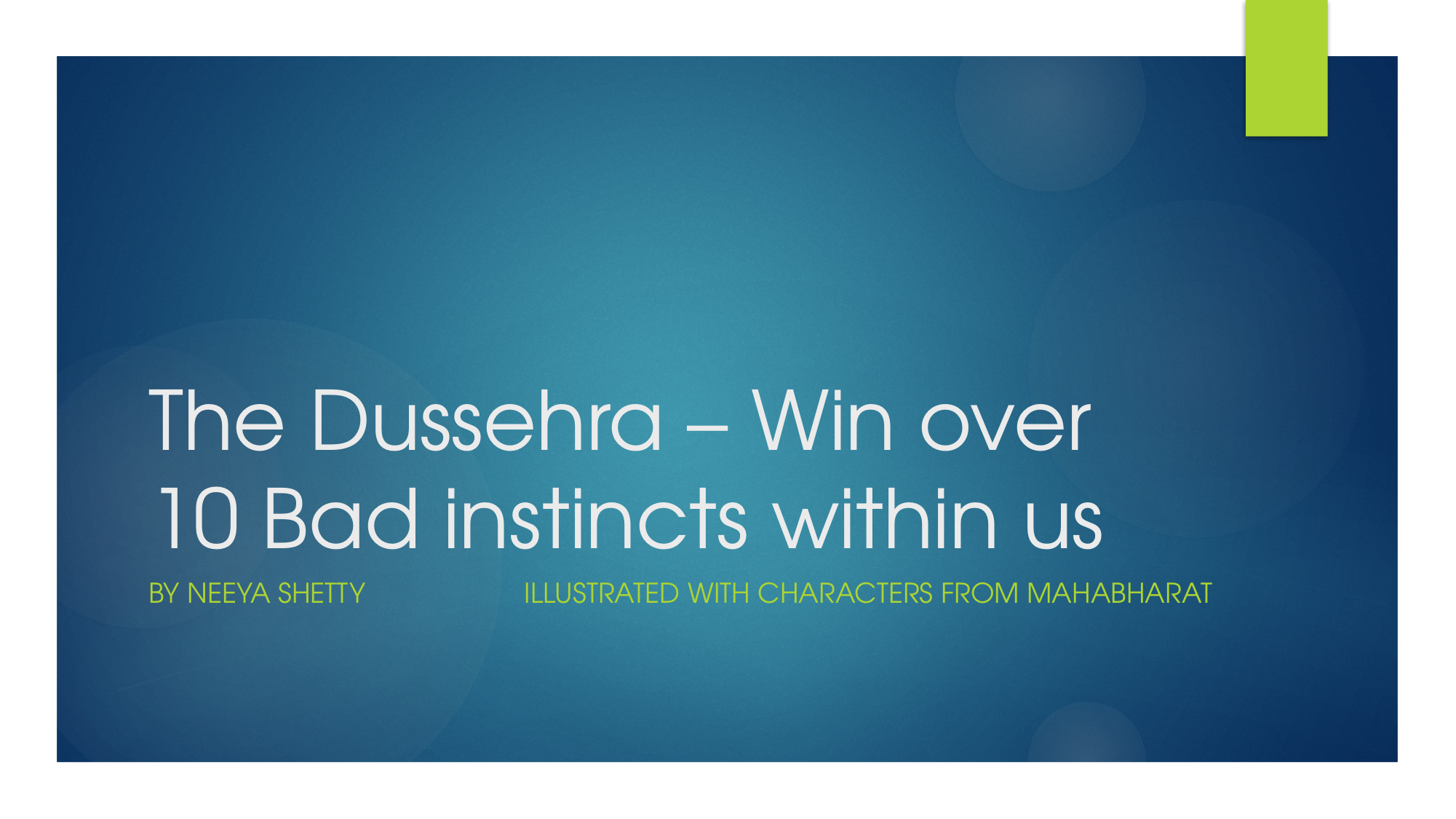

# The Dussehra – Win over 10 Bad instincts within us
Illustrated with characters from mahabharat
By Neeya shetty